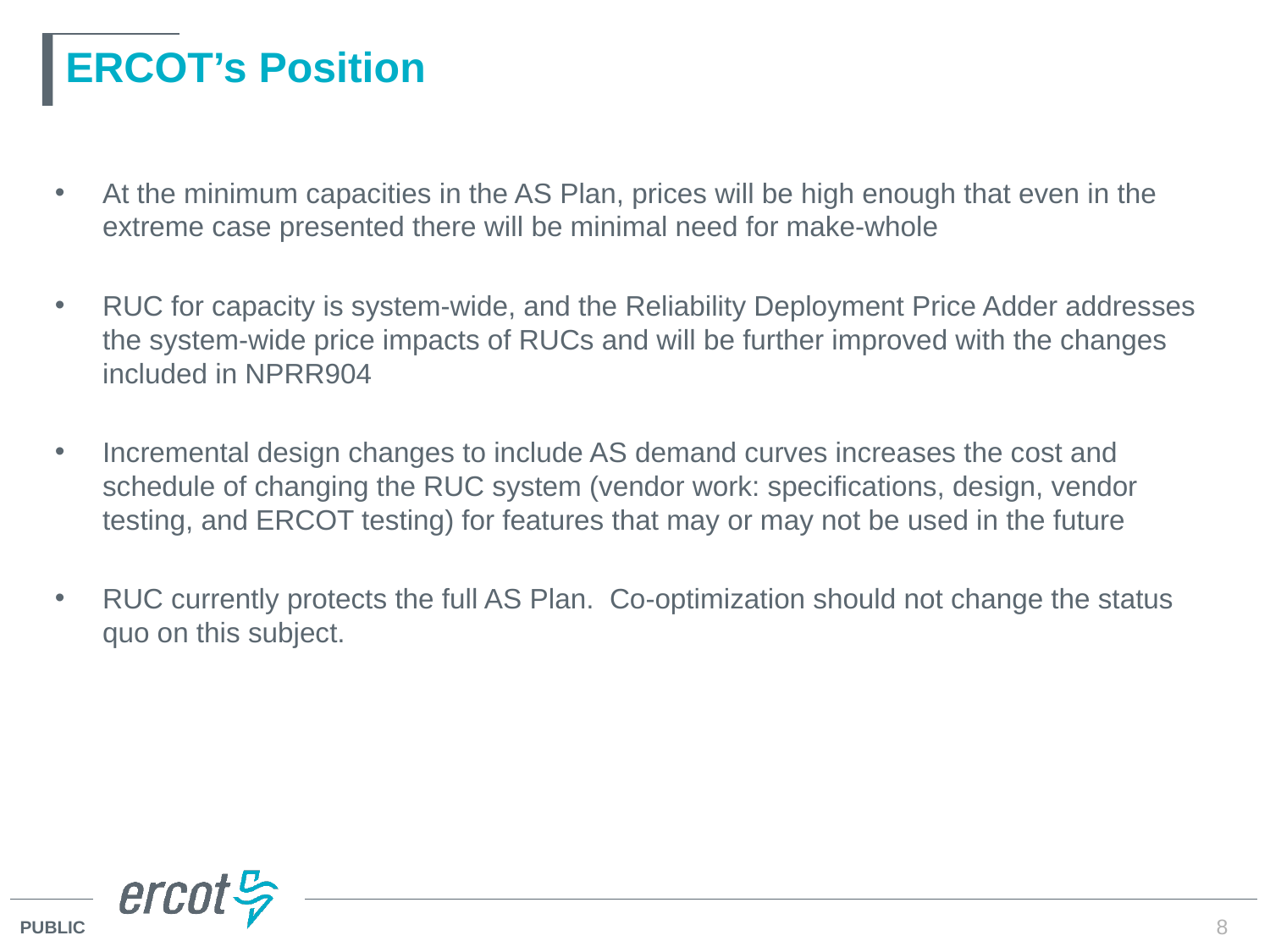

# ERCOT’s Position
At the minimum capacities in the AS Plan, prices will be high enough that even in the extreme case presented there will be minimal need for make-whole

RUC for capacity is system-wide, and the Reliability Deployment Price Adder addresses the system-wide price impacts of RUCs and will be further improved with the changes included in NPRR904

Incremental design changes to include AS demand curves increases the cost and schedule of changing the RUC system (vendor work: specifications, design, vendor testing, and ERCOT testing) for features that may or may not be used in the future

RUC currently protects the full AS Plan.  Co-optimization should not change the status quo on this subject.

8